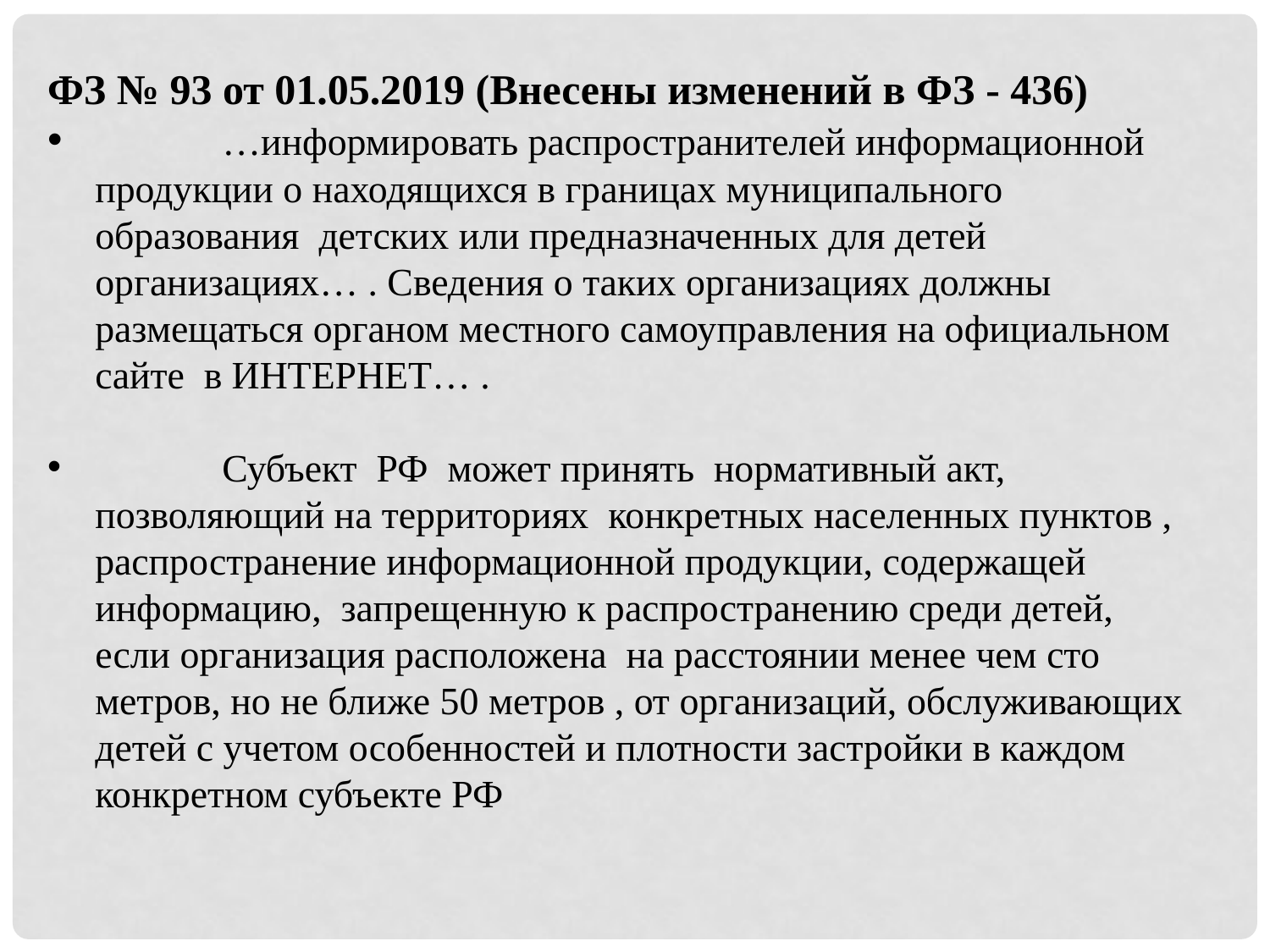

ФЗ № 93 от 01.05.2019 (Внесены изменений в ФЗ - 436)
	…информировать распространителей информационной продукции о находящихся в границах муниципального образования  детских или предназначенных для детей организациях… . Сведения о таких организациях должны размещаться органом местного самоуправления на официальном сайте  в ИНТЕРНЕТ… .

	Субъект  РФ  может принять  нормативный акт, позволяющий на территориях  конкретных населенных пунктов , распространение информационной продукции, содержащей информацию,  запрещенную к распространению среди детей, если организация расположена  на расстоянии менее чем сто метров, но не ближе 50 метров , от организаций, обслуживающих детей с учетом особенностей и плотности застройки в каждом конкретном субъекте РФ